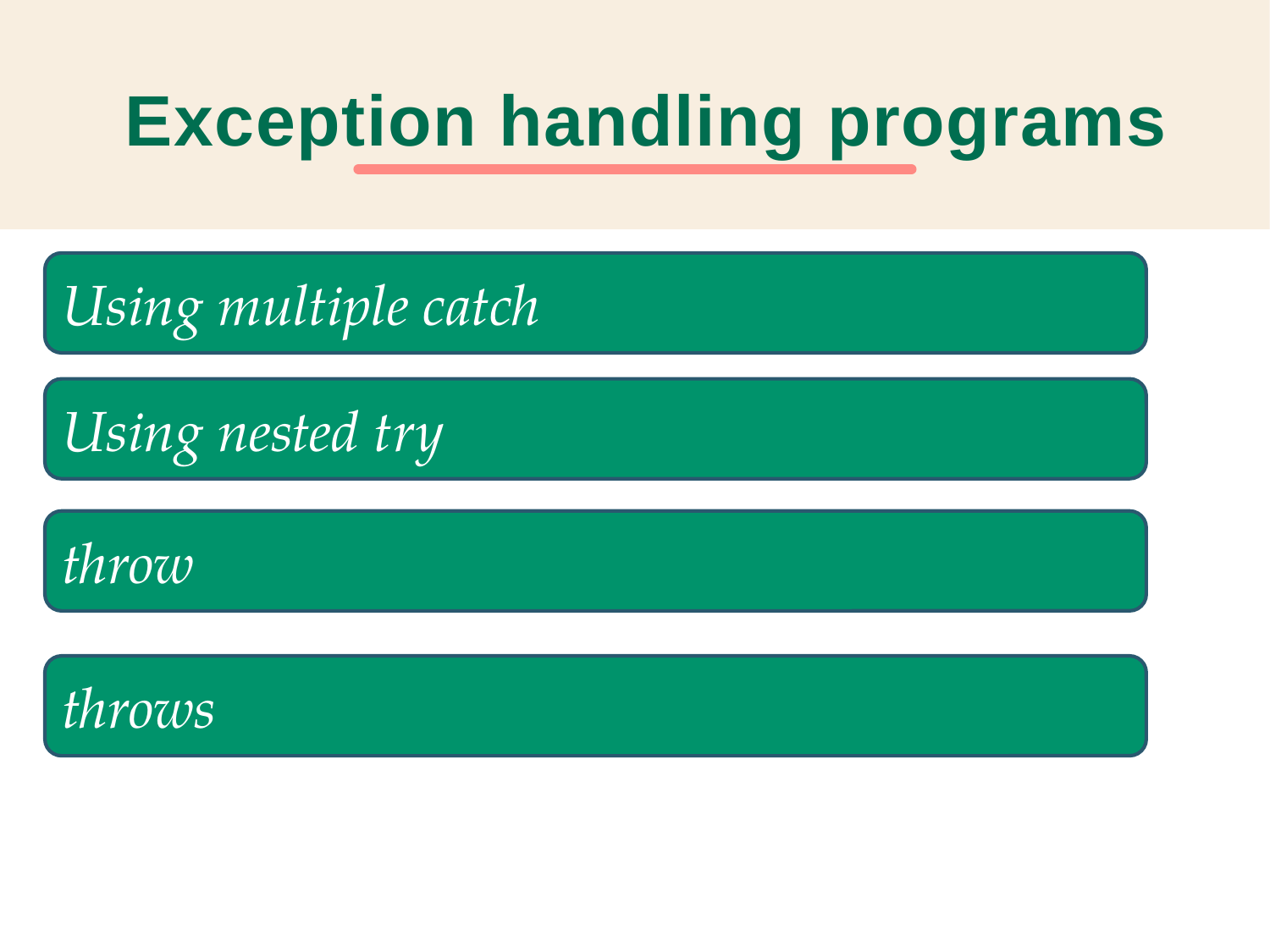

# Exception handling programs
Using multiple catch
Using nested try
throw
throws